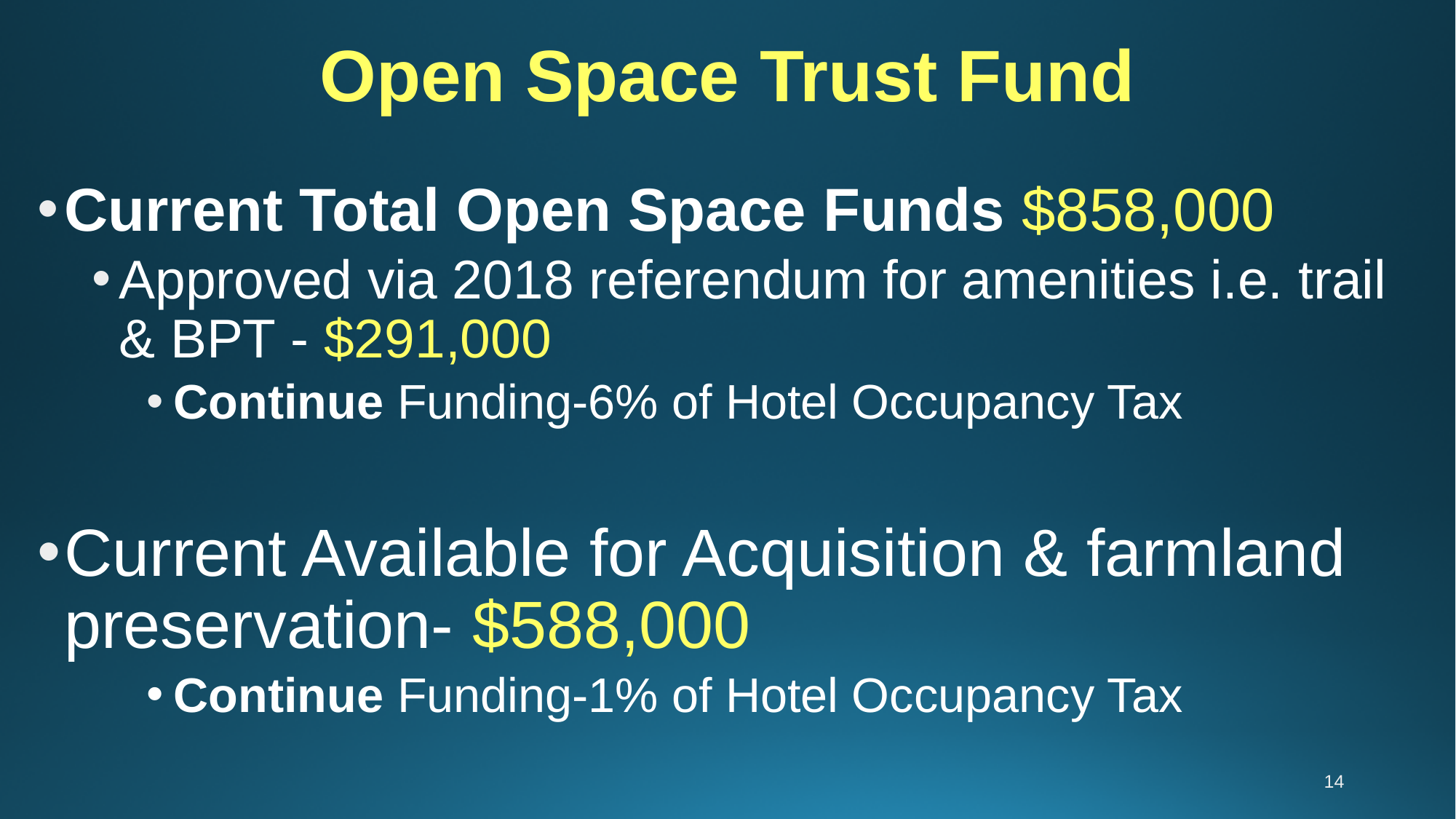

# Open Space Trust Fund
Current Total Open Space Funds $858,000
Approved via 2018 referendum for amenities i.e. trail & BPT - $291,000
Continue Funding-6% of Hotel Occupancy Tax

Current Available for Acquisition & farmland preservation- $588,000
Continue Funding-1% of Hotel Occupancy Tax

14